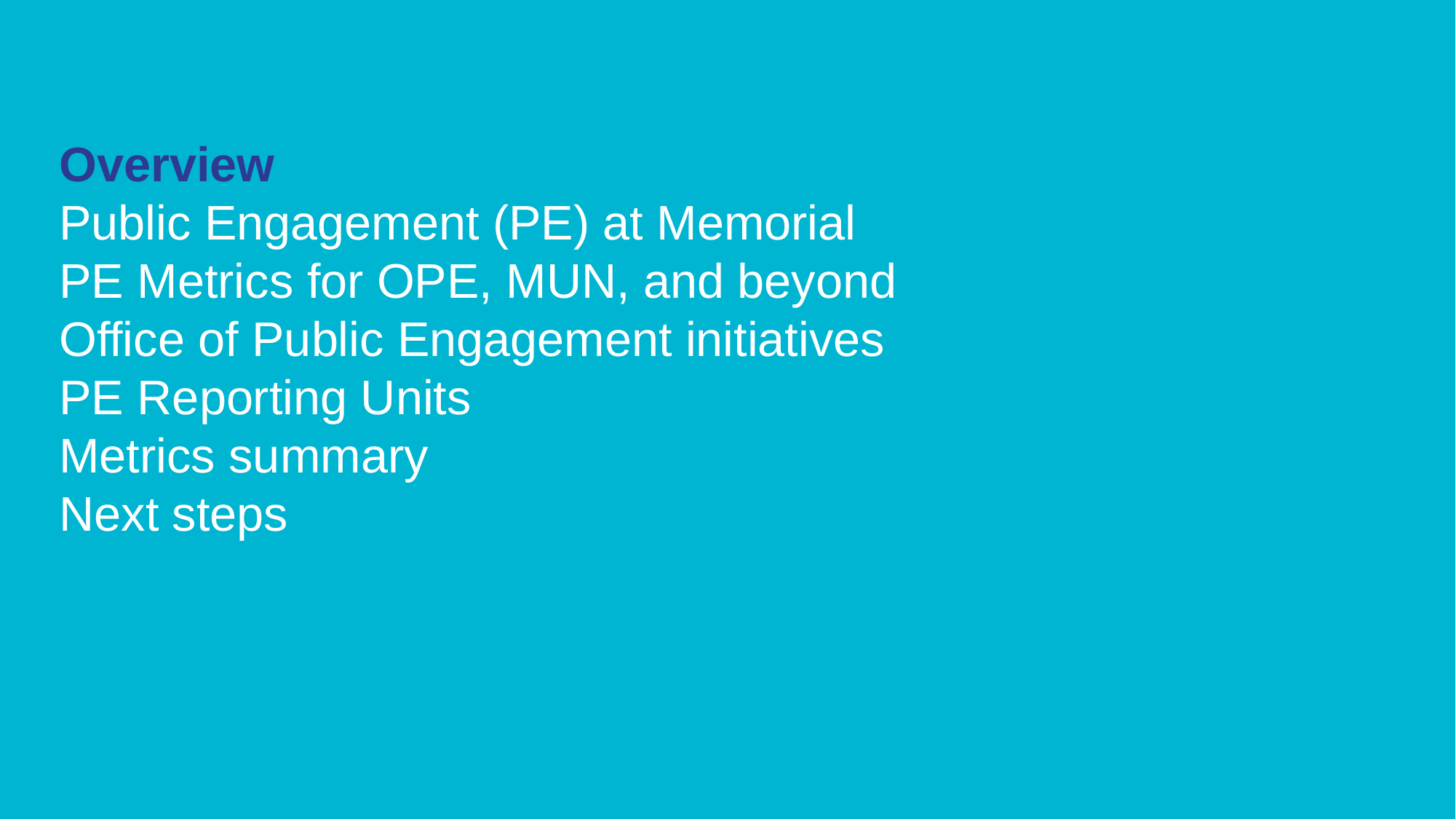

Overview
Public Engagement (PE) at Memorial
PE Metrics for OPE, MUN, and beyond
Office of Public Engagement initiatives
PE Reporting Units
Metrics summary
Next steps